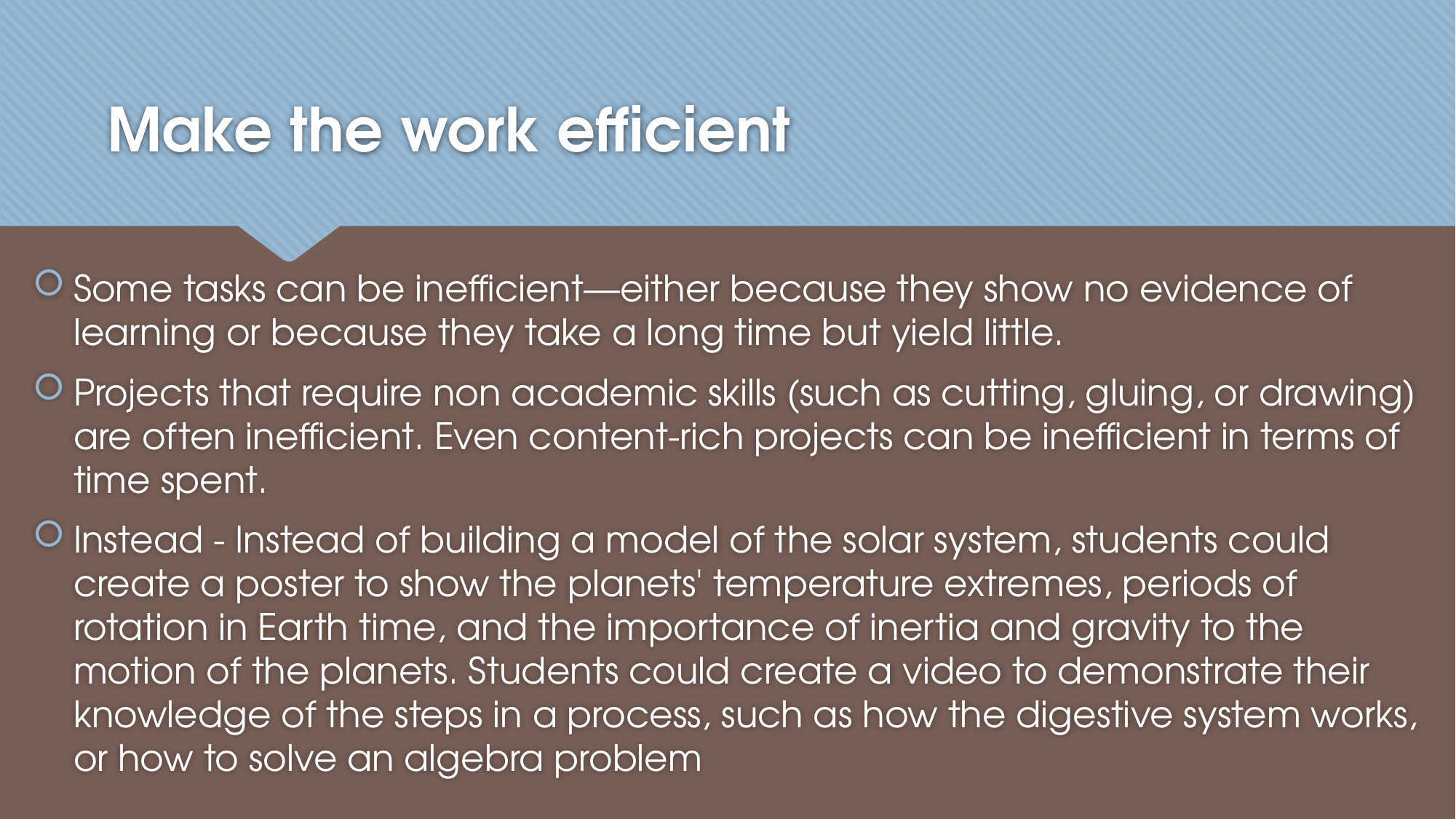

# Make the work efficient
Some tasks can be inefficient—either because they show no evidence of learning or because they take a long time but yield little.
Projects that require non academic skills (such as cutting, gluing, or drawing) are often inefficient. Even content-rich projects can be inefficient in terms of time spent.
Instead - Instead of building a model of the solar system, students could create a poster to show the planets' temperature extremes, periods of rotation in Earth time, and the importance of inertia and gravity to the motion of the planets. Students could create a video to demonstrate their knowledge of the steps in a process, such as how the digestive system works, or how to solve an algebra problem